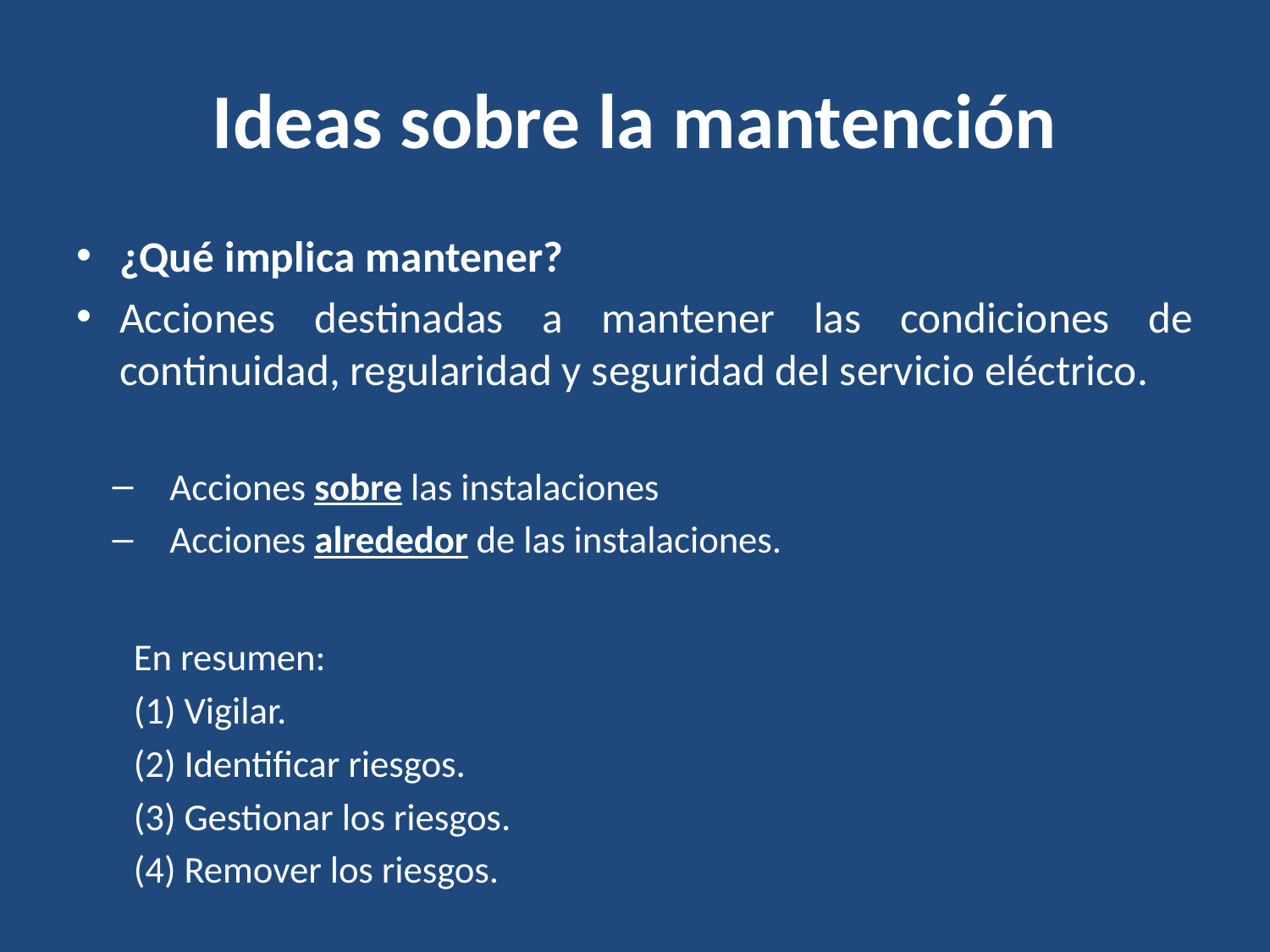

# Ideas sobre la mantención
¿Qué implica mantener?
Acciones destinadas a mantener las condiciones de continuidad, regularidad y seguridad del servicio eléctrico.

Acciones sobre las instalaciones
Acciones alrededor de las instalaciones.

En resumen:
(1) Vigilar.
(2) Identificar riesgos.
(3) Gestionar los riesgos.
(4) Remover los riesgos.